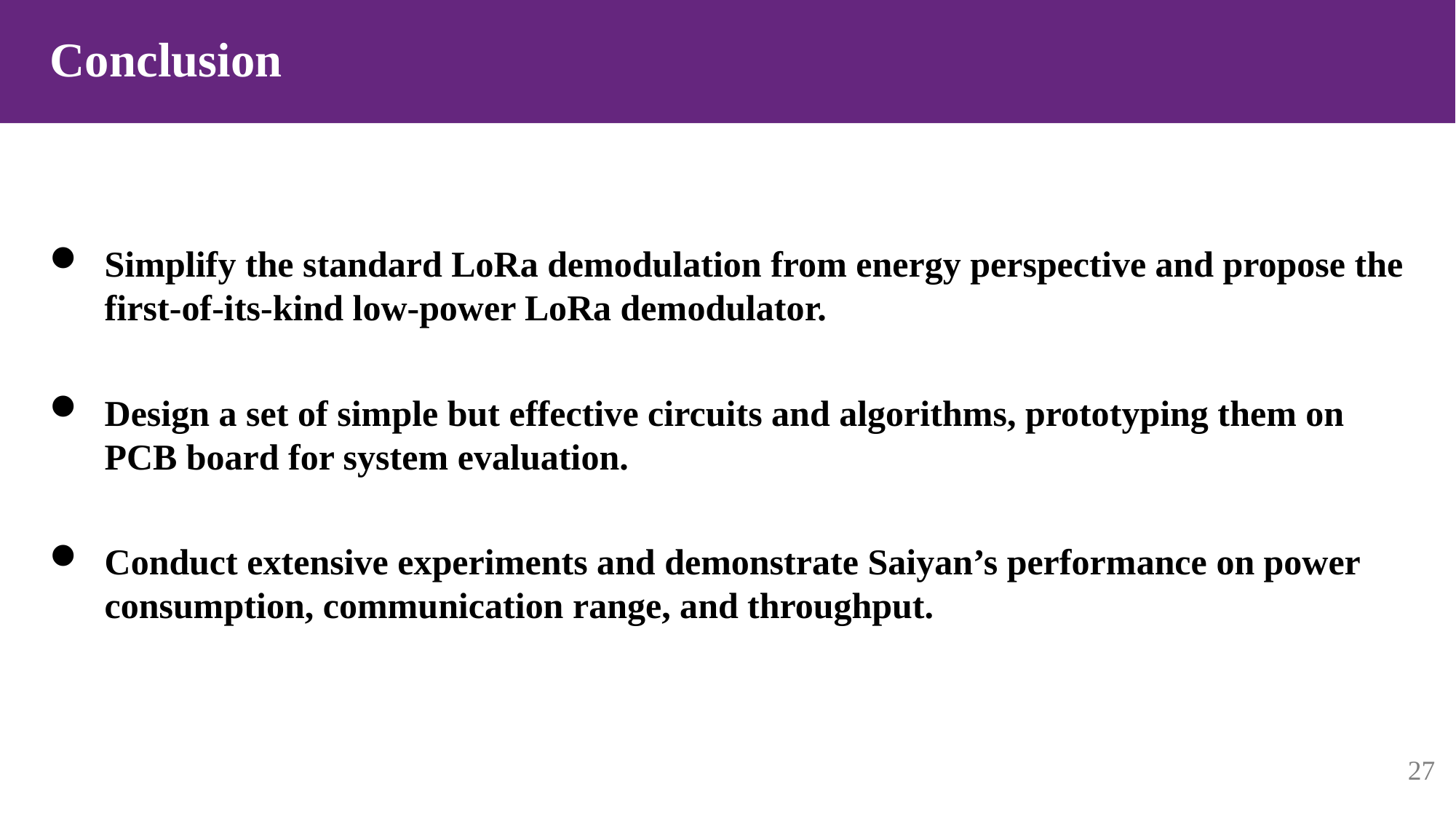

Conclusion
Simplify the standard LoRa demodulation from energy perspective and propose the first-of-its-kind low-power LoRa demodulator.
Design a set of simple but effective circuits and algorithms, prototyping them on PCB board for system evaluation.
Conduct extensive experiments and demonstrate Saiyan’s performance on power consumption, communication range, and throughput.
27